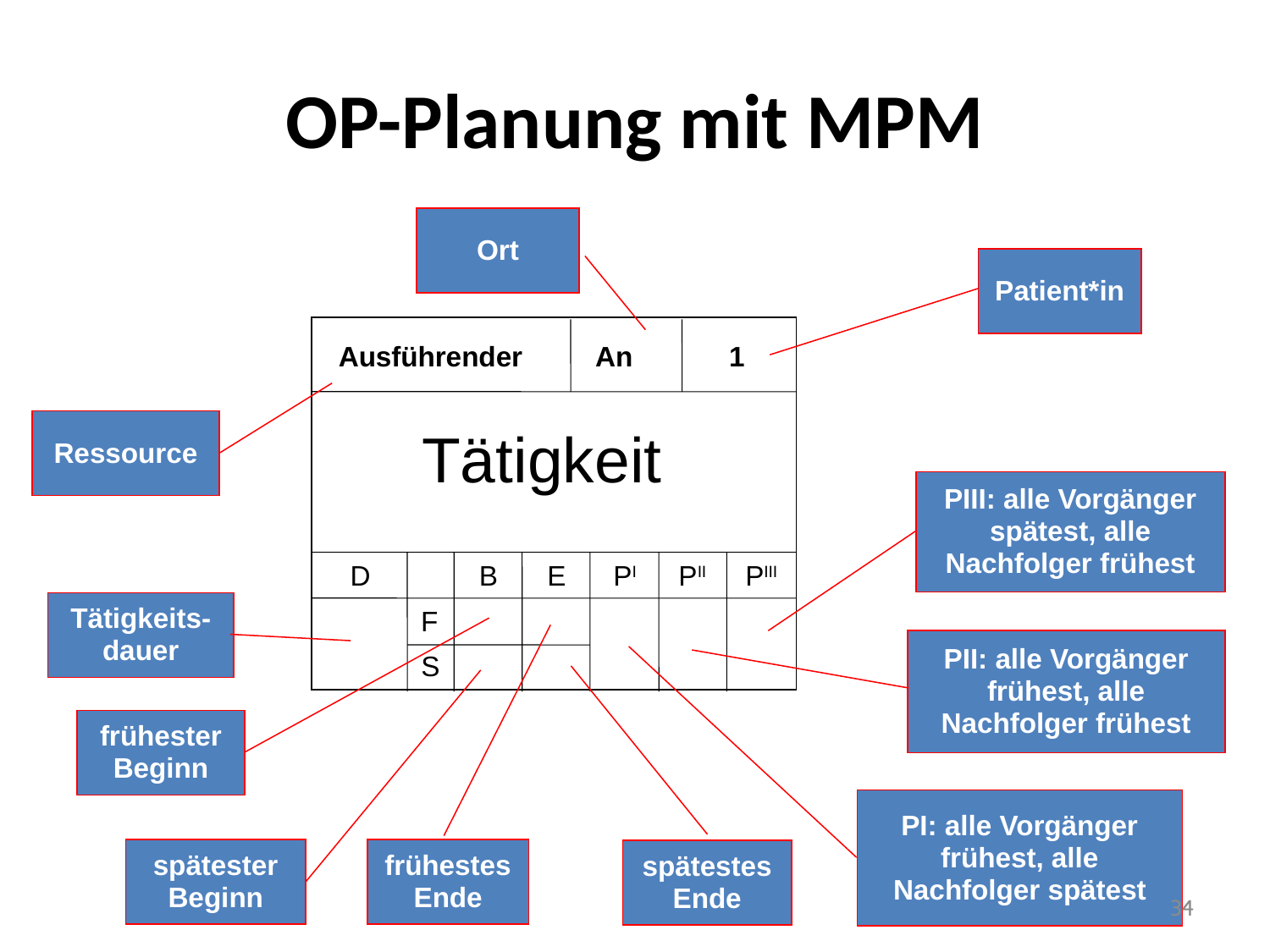

# OP-Planung mit MPM
Ort
Patient*in

An
1
Ausführender

Ressource
Tätigkeit
PIII: alle Vorgänger spätest, alle Nachfolger frühest

D
B
E
PI
PII
PIII
Tätigkeits-dauer

F
PII: alle Vorgänger frühest, alle Nachfolger frühest

S
frühester Beginn
PI: alle Vorgänger frühest, alle Nachfolger spätest
spätester Beginn
frühestes Ende
spätestes Ende
34